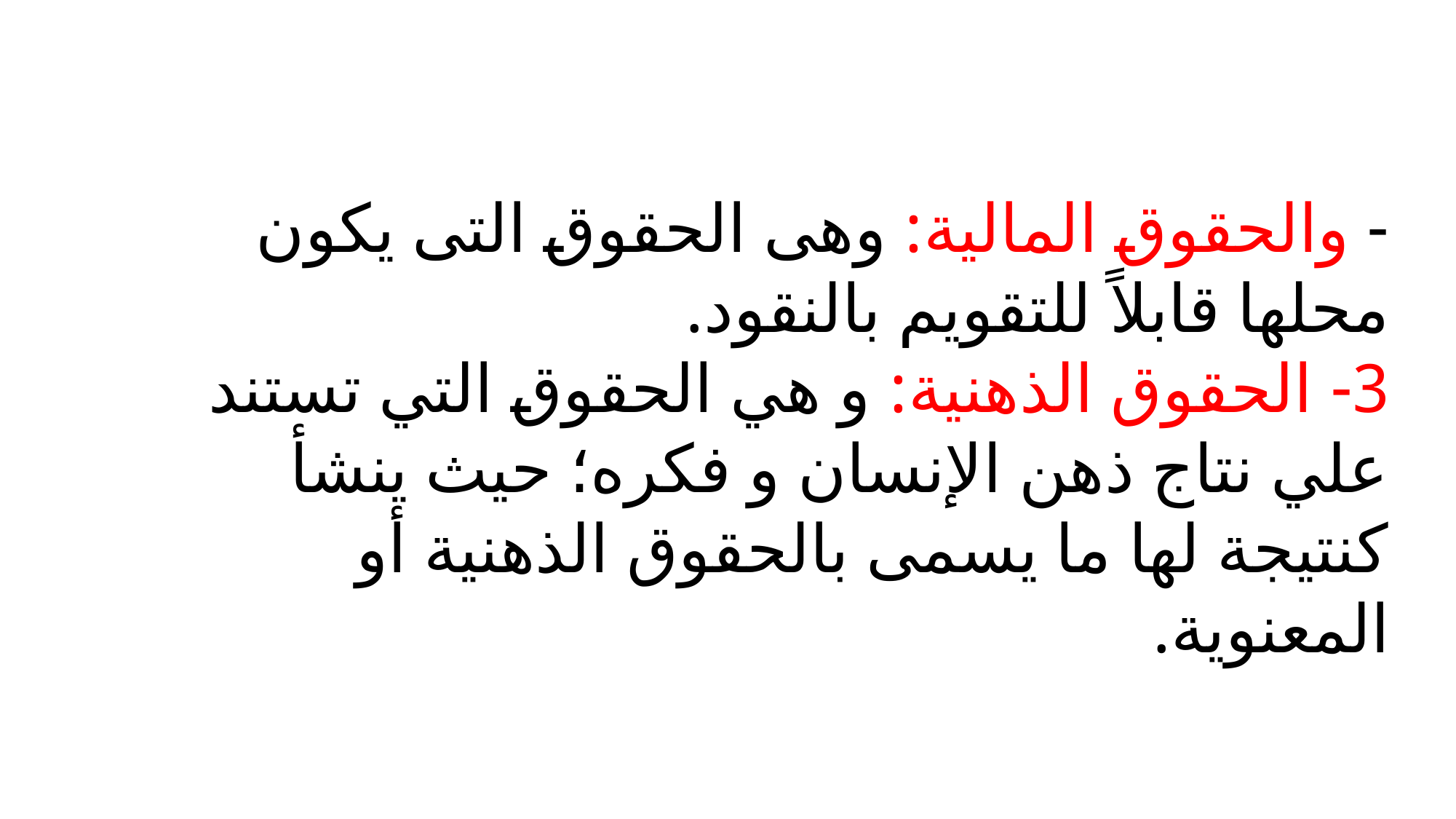

- والحقوق المالية: وهى الحقوق التى يكون محلها قابلاً للتقويم بالنقود.
3- الحقوق الذهنية: و هي الحقوق التي تستند علي نتاج ذهن الإنسان و فكره؛ حيث ينشأ كنتيجة لها ما يسمى بالحقوق الذهنية أو المعنوية.